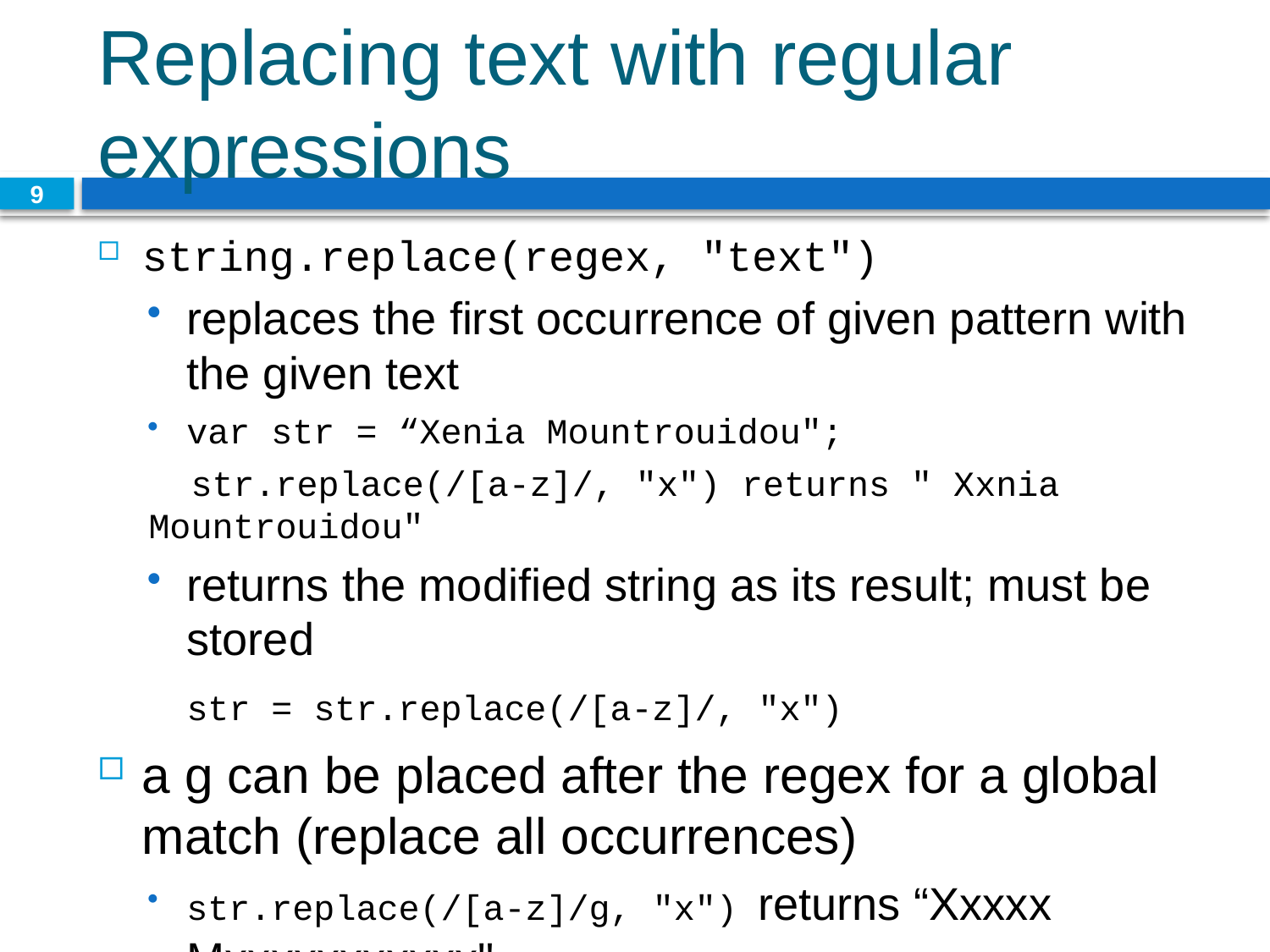

# Replacing text with regular expressions
9
string.replace(regex, "text")
replaces the first occurrence of given pattern with the given text
var str = “Xenia Mountrouidou";
  str.replace(/[a-z]/, "x") returns " Xxnia Mountrouidou"
returns the modified string as its result; must be stored
   str = str.replace(/[a-z]/, "x")
a g can be placed after the regex for a global match (replace all occurrences)
str.replace(/[a-z]/g, "x") returns “Xxxxx Mxxxxxxxxxxx"